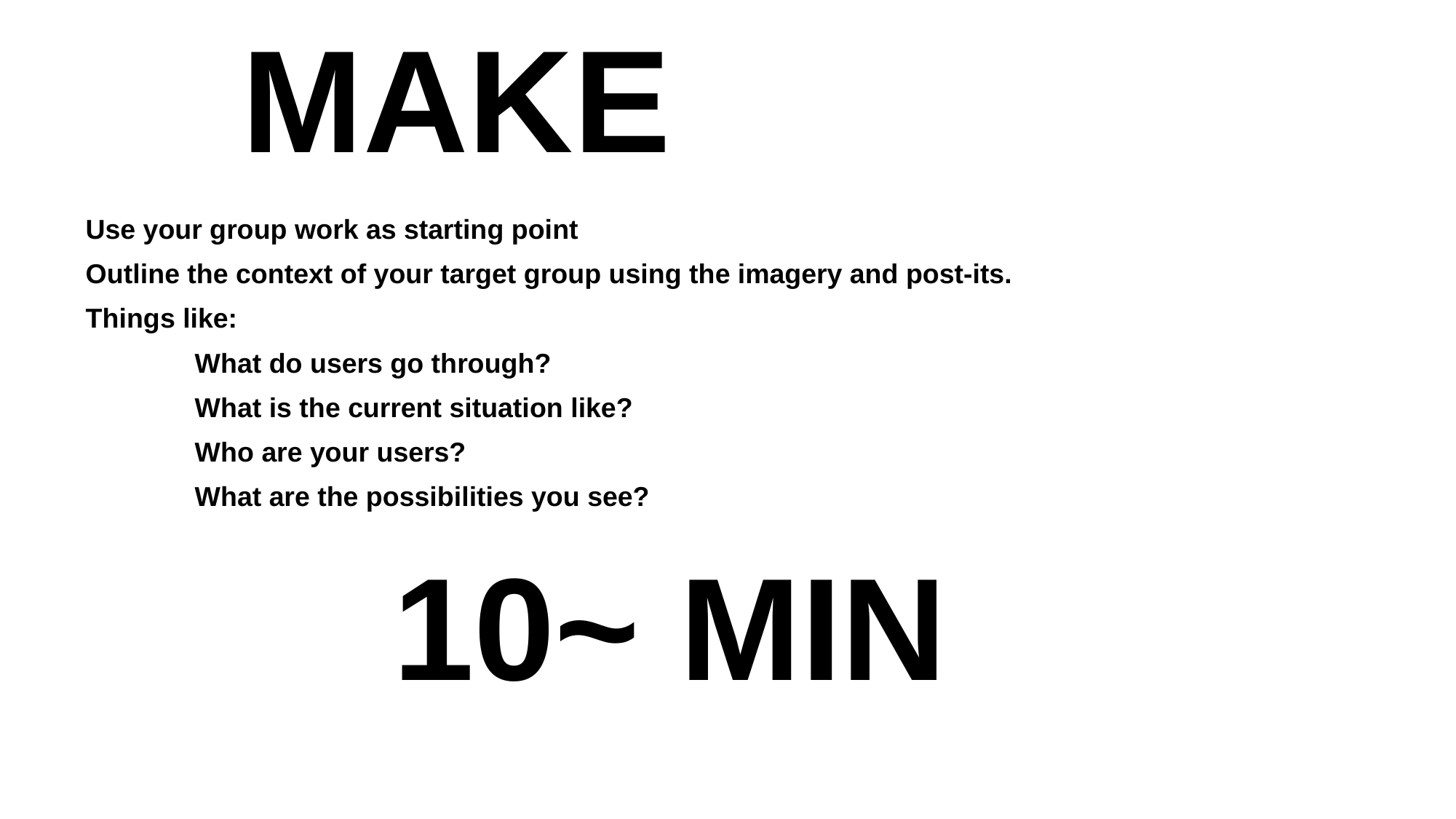

# MAKE
Use your group work as starting point
Outline the context of your target group using the imagery and post-its.
Things like:
	What do users go through?
	What is the current situation like?
	Who are your users?
	What are the possibilities you see?

10~ MIN